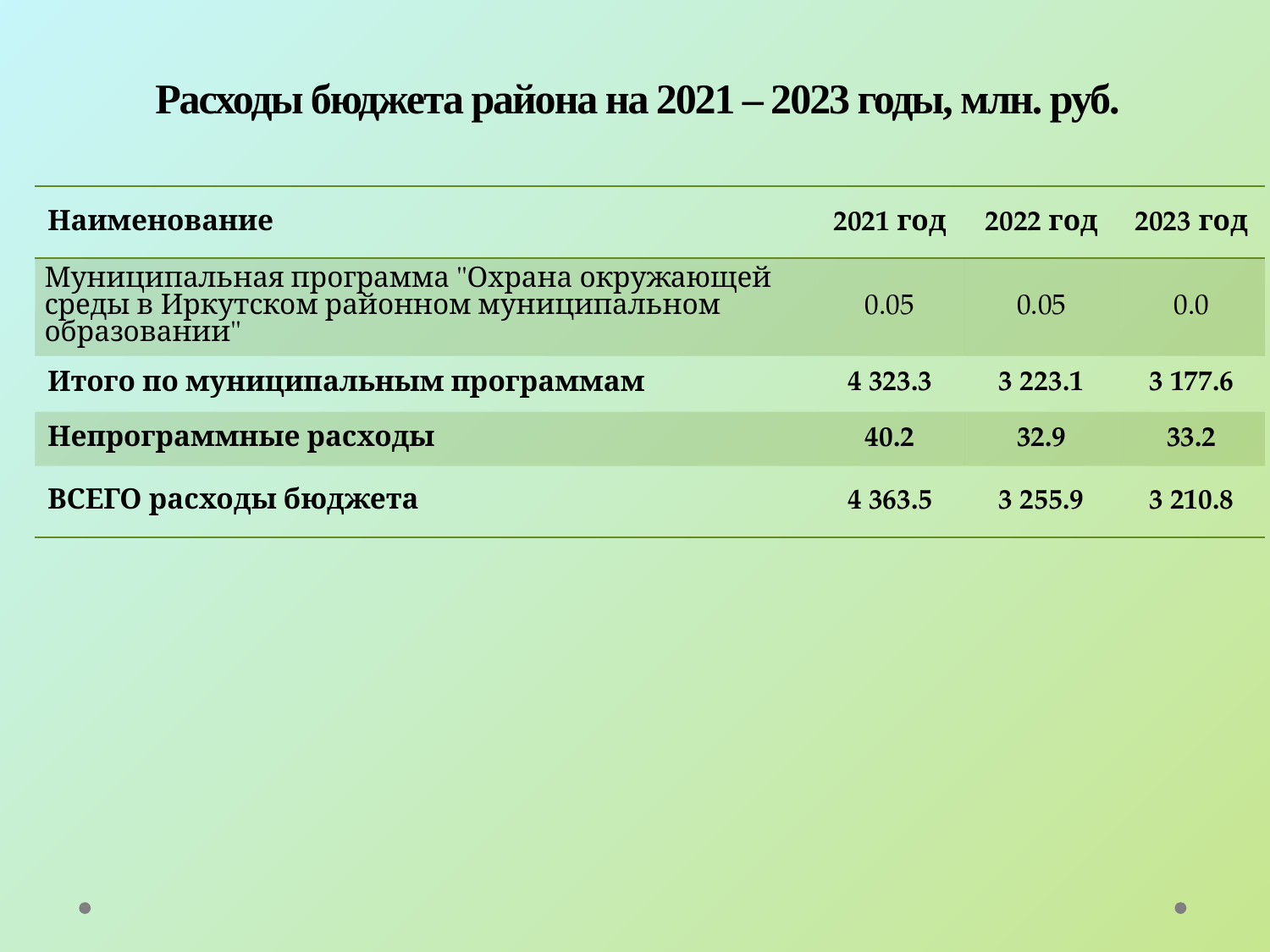

Расходы бюджета района на 2021 – 2023 годы, млн. руб.
| Наименование | 2021 год | 2022 год | 2023 год |
| --- | --- | --- | --- |
| Муниципальная программа "Охрана окружающей среды в Иркутском районном муниципальном образовании" | 0.05 | 0.05 | 0.0 |
| Итого по муниципальным программам | 4 323.3 | 3 223.1 | 3 177.6 |
| Непрограммные расходы | 40.2 | 32.9 | 33.2 |
| ВСЕГО расходы бюджета | 4 363.5 | 3 255.9 | 3 210.8 |